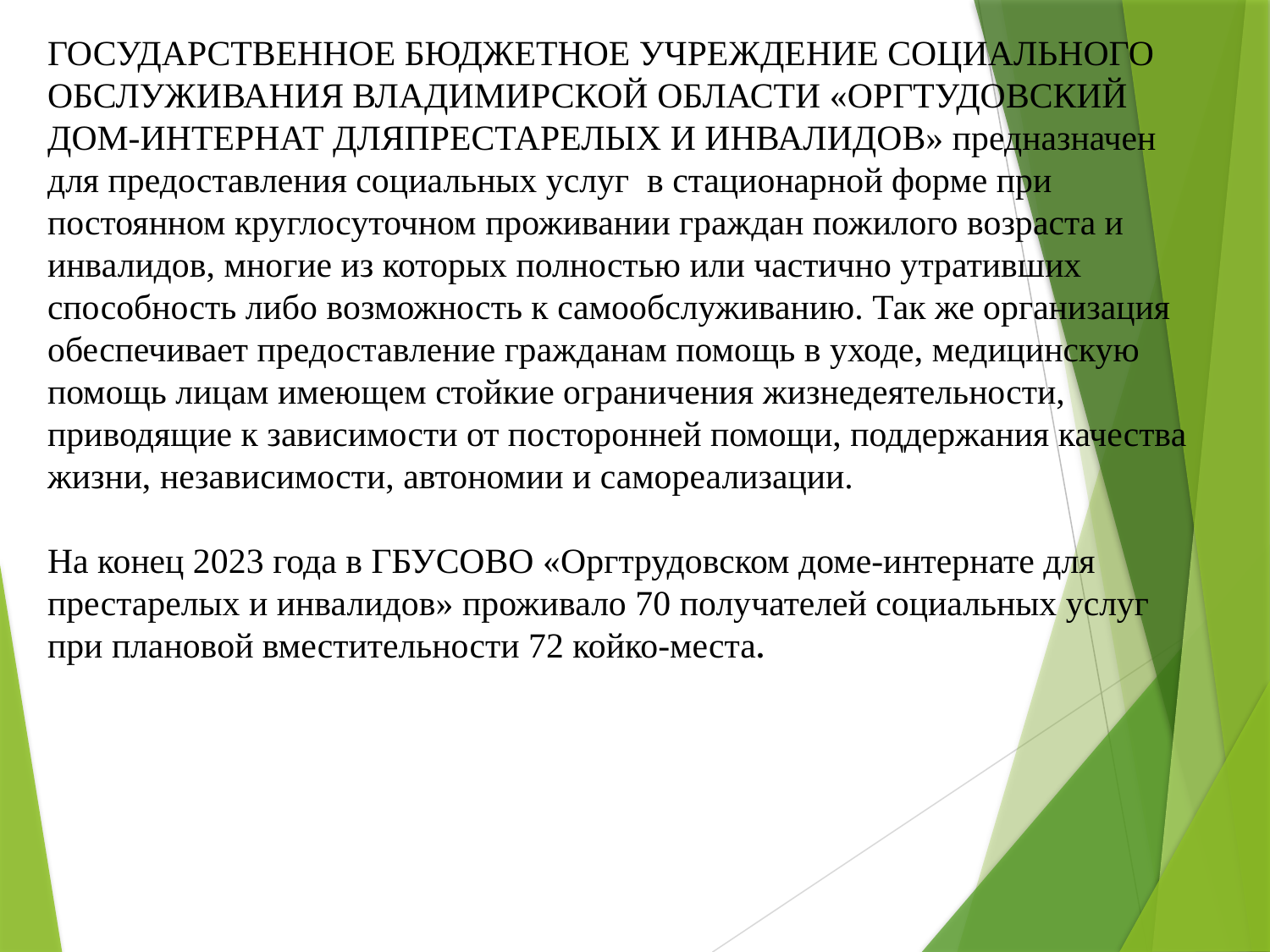

ГОСУДАРСТВЕННОЕ БЮДЖЕТНОЕ УЧРЕЖДЕНИЕ СОЦИАЛЬНОГО ОБСЛУЖИВАНИЯ ВЛАДИМИРСКОЙ ОБЛАСТИ «ОРГТУДОВСКИЙ ДОМ-ИНТЕРНАТ ДЛЯПРЕСТАРЕЛЫХ И ИНВАЛИДОВ» предназначен для предоставления социальных услуг  в стационарной форме при постоянном круглосуточном проживании граждан пожилого возраста и инвалидов, многие из которых полностью или частично утративших способность либо возможность к самообслуживанию. Так же организация обеспечивает предоставление гражданам помощь в уходе, медицинскую помощь лицам имеющем стойкие ограничения жизнедеятельности, приводящие к зависимости от посторонней помощи, поддержания качества жизни, независимости, автономии и самореализации.

На конец 2023 года в ГБУСОВО «Оргтрудовском доме-интернате для престарелых и инвалидов» проживало 70 получателей социальных услуг при плановой вместительности 72 койко-места.